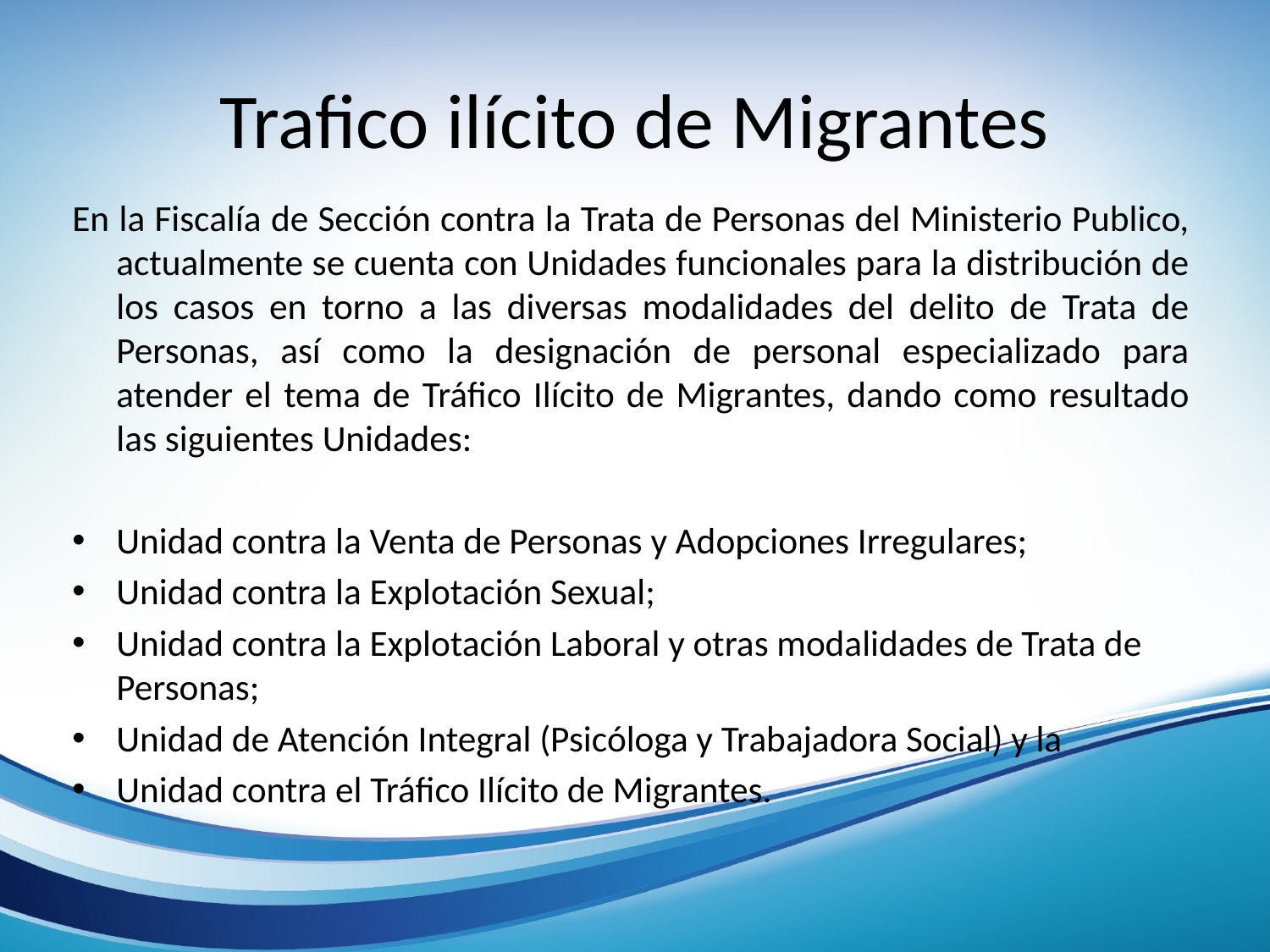

# Trafico ilícito de Migrantes
En la Fiscalía de Sección contra la Trata de Personas del Ministerio Publico, actualmente se cuenta con Unidades funcionales para la distribución de los casos en torno a las diversas modalidades del delito de Trata de Personas, así como la designación de personal especializado para atender el tema de Tráfico Ilícito de Migrantes, dando como resultado las siguientes Unidades:

Unidad contra la Venta de Personas y Adopciones Irregulares;
Unidad contra la Explotación Sexual;
Unidad contra la Explotación Laboral y otras modalidades de Trata de Personas;
Unidad de Atención Integral (Psicóloga y Trabajadora Social) y la
Unidad contra el Tráfico Ilícito de Migrantes.